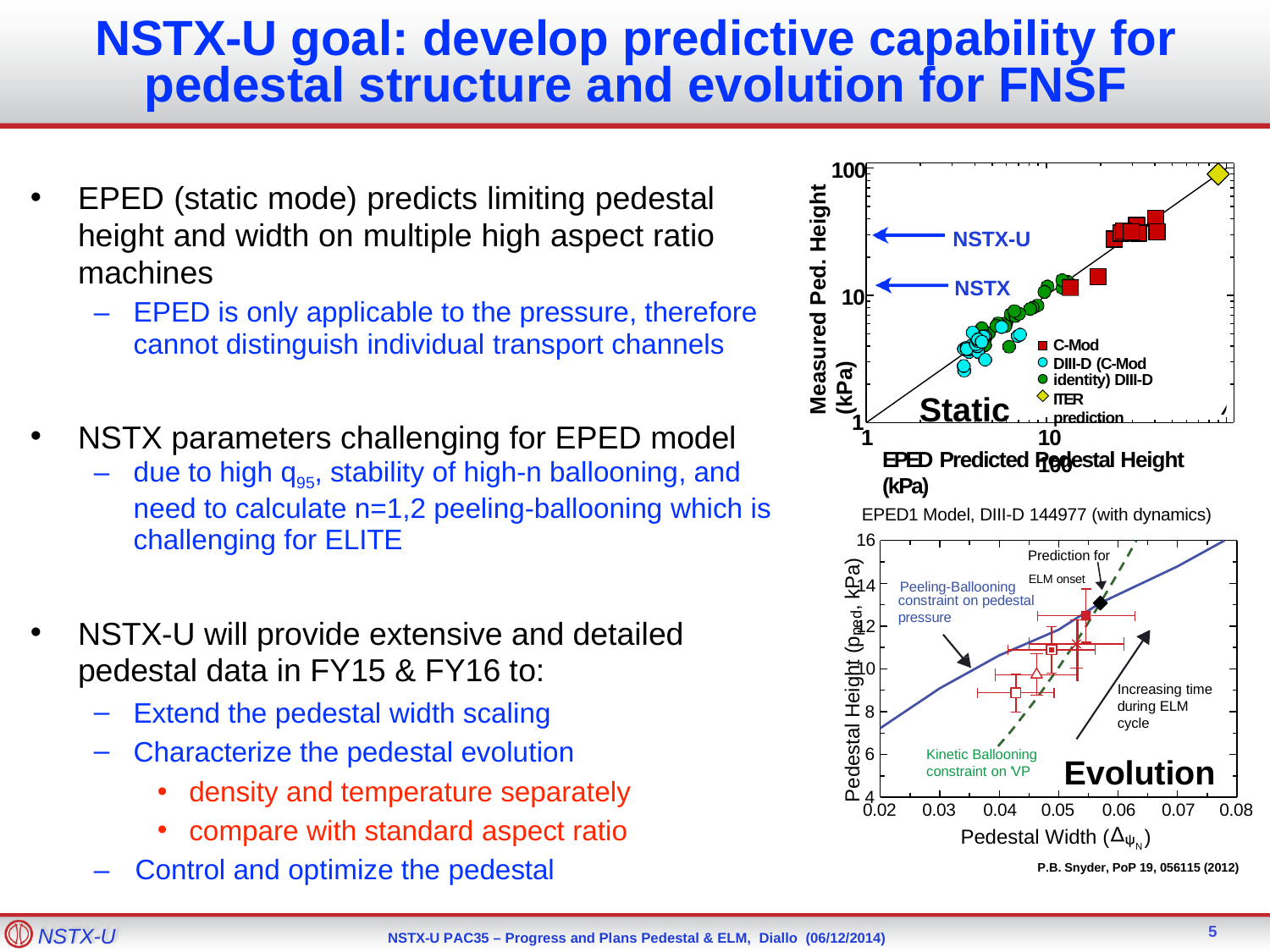

# NSTX-U goal: develop predictive capability for pedestal structure and evolution for FNSF
Measured Ped. Height (kPa)
100

EPED (static mode) predicts limiting pedestal height and width on multiple high aspect ratio machines

NSTX-U

NSTX
10

–	EPED is only applicable to the pressure, therefore cannot distinguish individual transport channels

C-Mod
DIII-D (C-Mod identity) DIII-D

Static
ITER prediction

(a)

1
NSTX parameters challenging for EPED model

1
10	100
EPED Predicted Pedestal Height (kPa)
–	due to high q95, stability of high-n ballooning, and need to calculate n=1,2 peeling-ballooning which is challenging for ELITE
EPED1 Model, DIII-D 144977 (with dynamics)
16

Prediction for
14	Peeling-Ballooning   ELM onset
Pedestal Height (pped, kPa)

constraint on pedestal

pressure

NSTX-U will provide extensive and detailed pedestal data in FY15 & FY16 to:
12

10

Increasing time

Extend the pedestal width scaling
Characterize the pedestal evolution

during ELM cycle

8

6
Kinetic Ballooning constraint on 'VP

0.03	0.04
Evolution

density and temperature separately
compare with standard aspect ratio

4

0.02
0.05	0.06	0.07
0.08
Pedestal Width (	)

N
–	Control and optimize the pedestal
P.B. Snyder, PoP 19, 056115 (2012)
5
NSTX-U
NSTX-U PAC35 – Progress and Plans Pedestal & ELM,  Diallo  (06/12/2014)